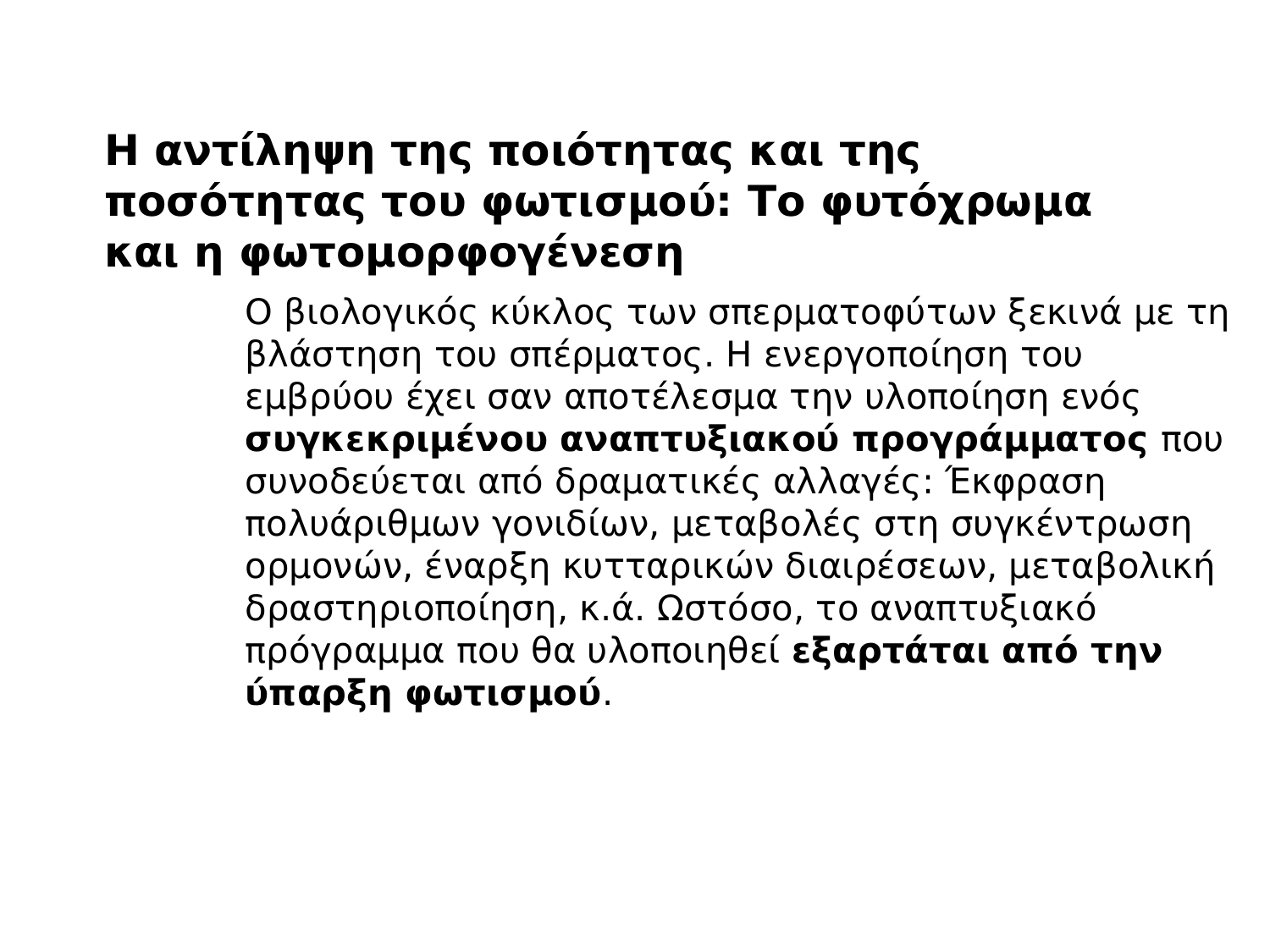

Η αντίληψη της ποιότητας και της ποσότητας του φωτισμού: Το φυτόχρωμα και η φωτομορφογένεση
Ο βιολογικός κύκλος των σπερματοφύτων ξεκινά με τη βλάστηση του σπέρματος. Η ενεργοποίηση του εμβρύου έχει σαν αποτέλεσμα την υλοποίηση ενός συγκεκριμένου αναπτυξιακού προγράμματος που συνοδεύεται από δραματικές αλλαγές: Έκφραση πολυάριθμων γονιδίων, μεταβολές στη συγκέντρωση ορμονών, έναρξη κυτταρικών διαιρέσεων, μεταβολική δραστηριοποίηση, κ.ά. Ωστόσο, το αναπτυξιακό πρόγραμμα που θα υλοποιηθεί εξαρτάται από την ύπαρξη φωτισμού.